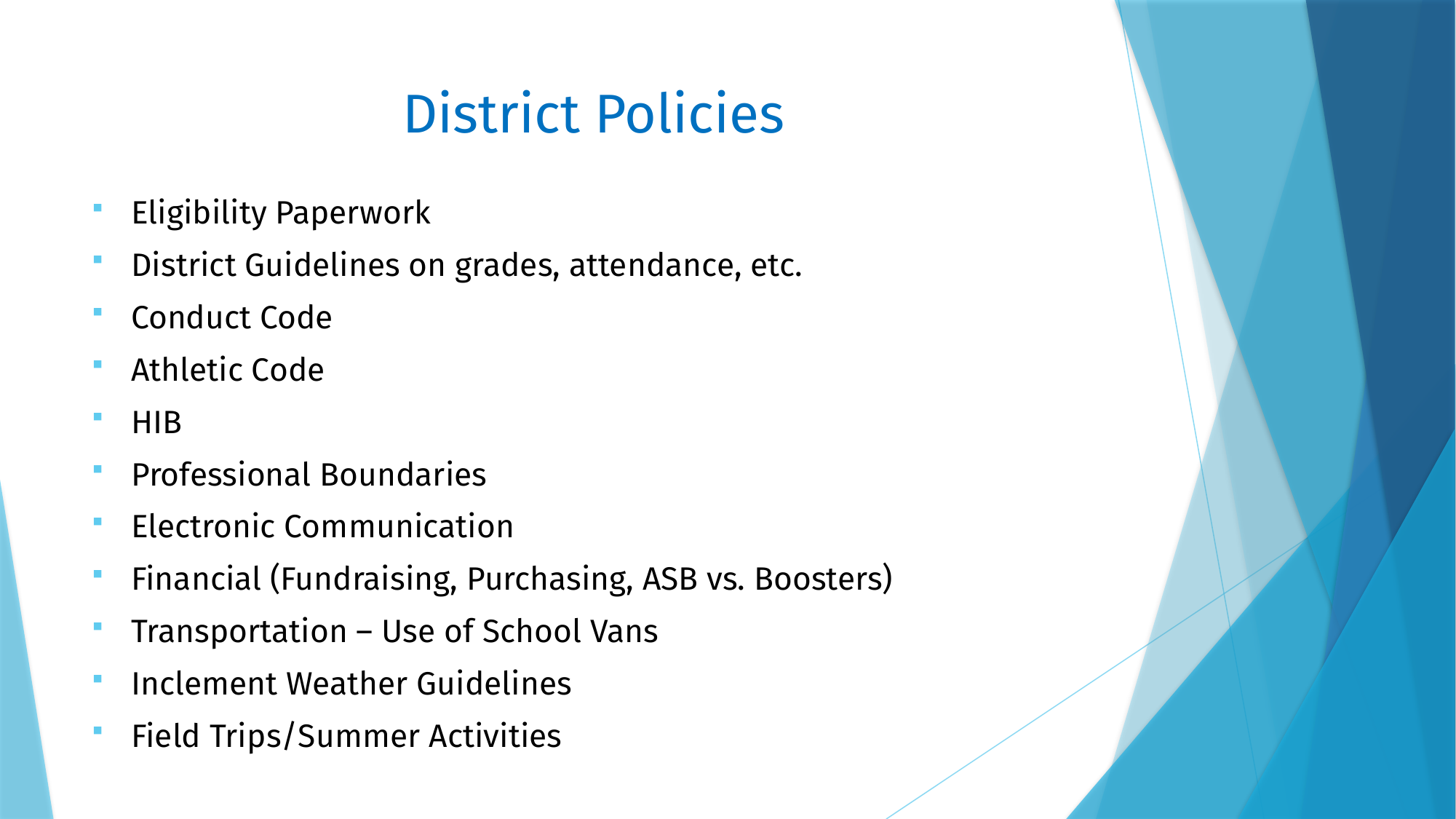

# District Policies
Eligibility Paperwork
District Guidelines on grades, attendance, etc.
Conduct Code
Athletic Code
HIB
Professional Boundaries
Electronic Communication
Financial (Fundraising, Purchasing, ASB vs. Boosters)
Transportation – Use of School Vans
Inclement Weather Guidelines
Field Trips/Summer Activities